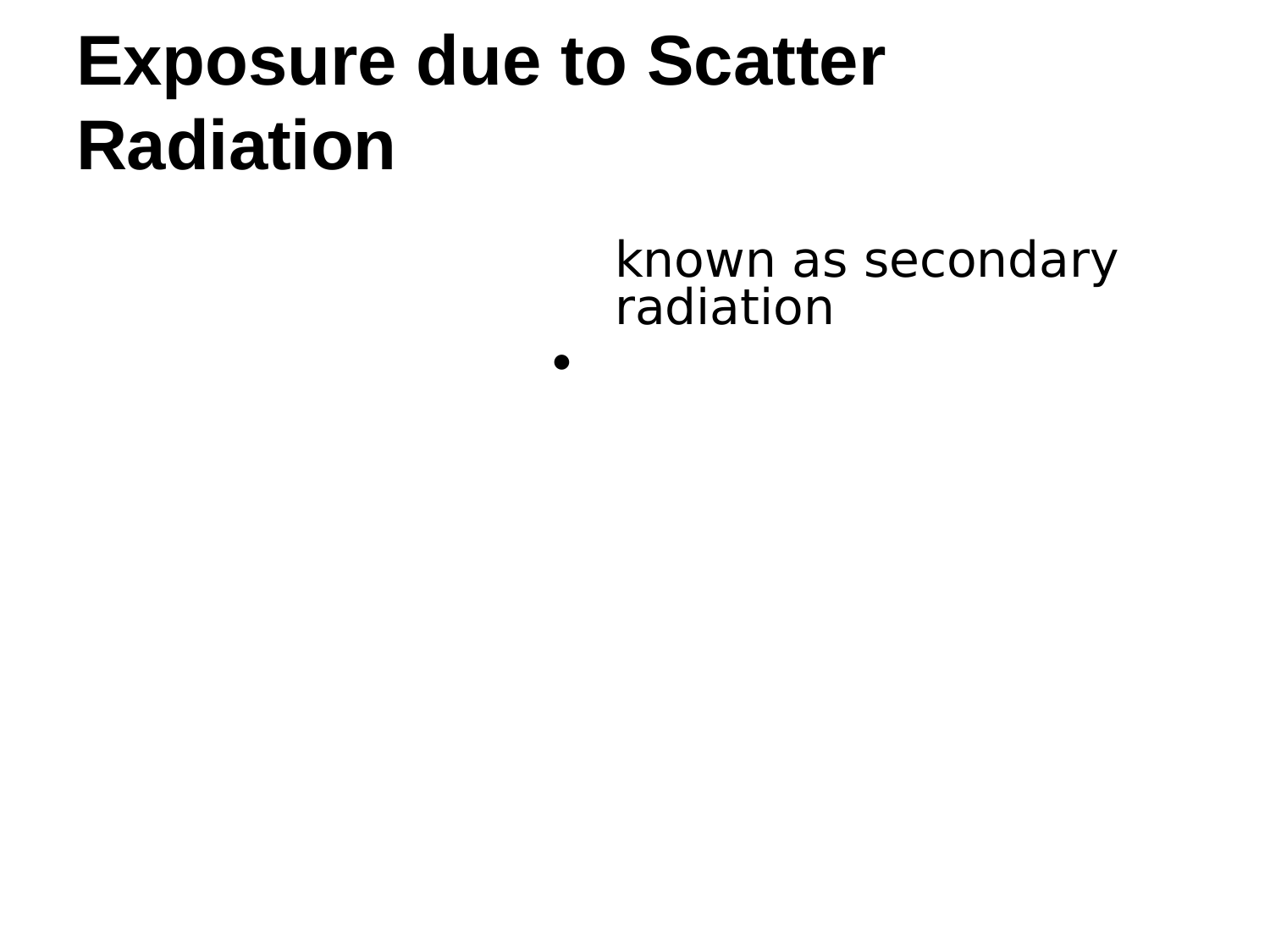

# Exposure due to Scatter Radiation
known as secondary radiation
•